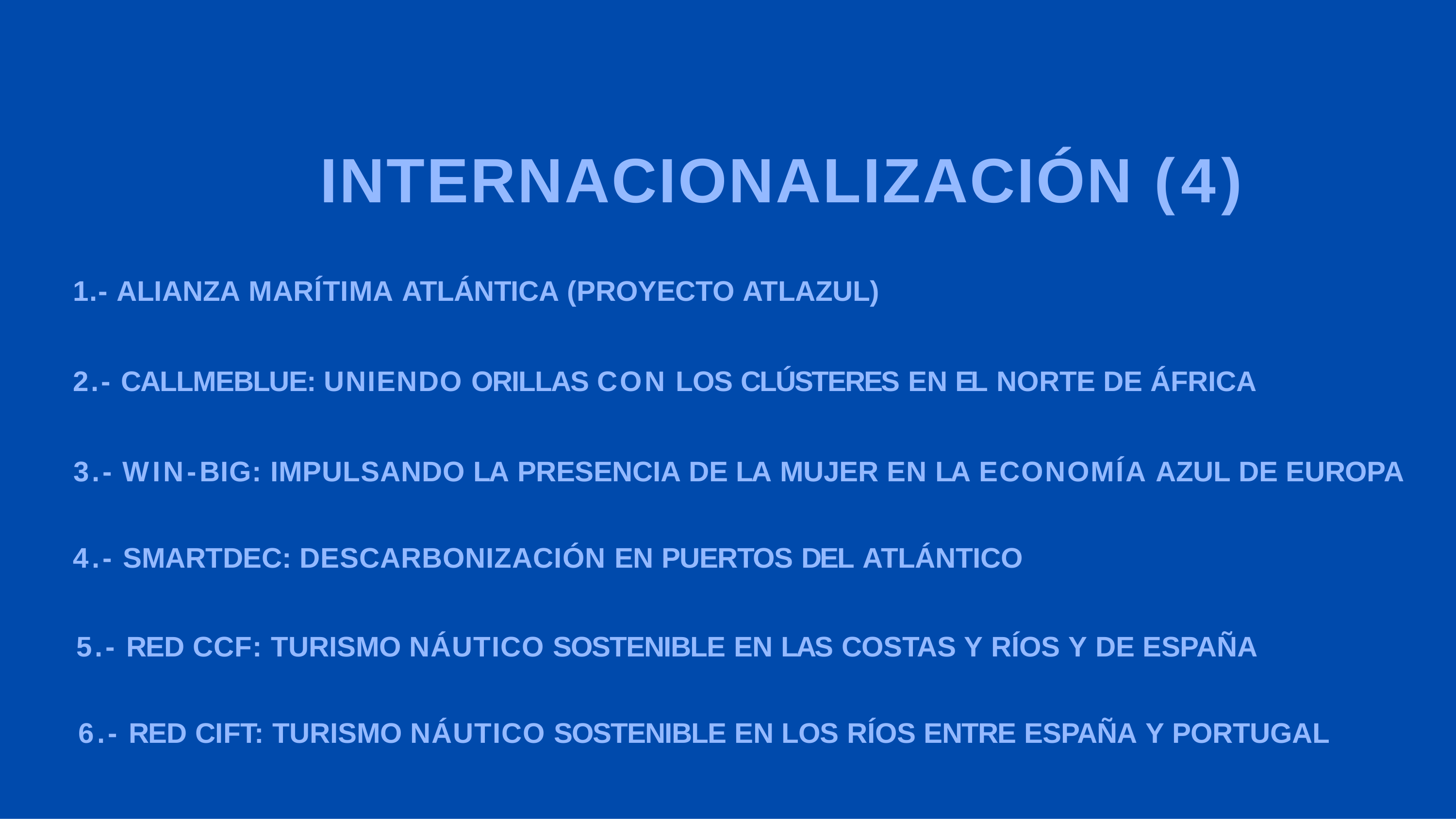

# INTERNACIONALIZACIÓN (4)
1.- ALIANZA MARÍTIMA ATLÁNTICA (PROYECTO ATLAZUL)

2.- CALLMEBLUE: UNIENDO ORILLAS CON LOS CLÚSTERES EN EL NORTE DE ÁFRICA

3.- WIN-BIG: IMPULSANDO LA PRESENCIA DE LA MUJER EN LA ECONOMÍA AZUL DE EUROPA

4.- SMARTDEC: DESCARBONIZACIÓN EN PUERTOS DEL ATLÁNTICO

5.- RED CCF: TURISMO NÁUTICO SOSTENIBLE EN LAS COSTAS Y RÍOS Y DE ESPAÑA

6.- RED CIFT: TURISMO NÁUTICO SOSTENIBLE EN LOS RÍOS ENTRE ESPAÑA Y PORTUGAL